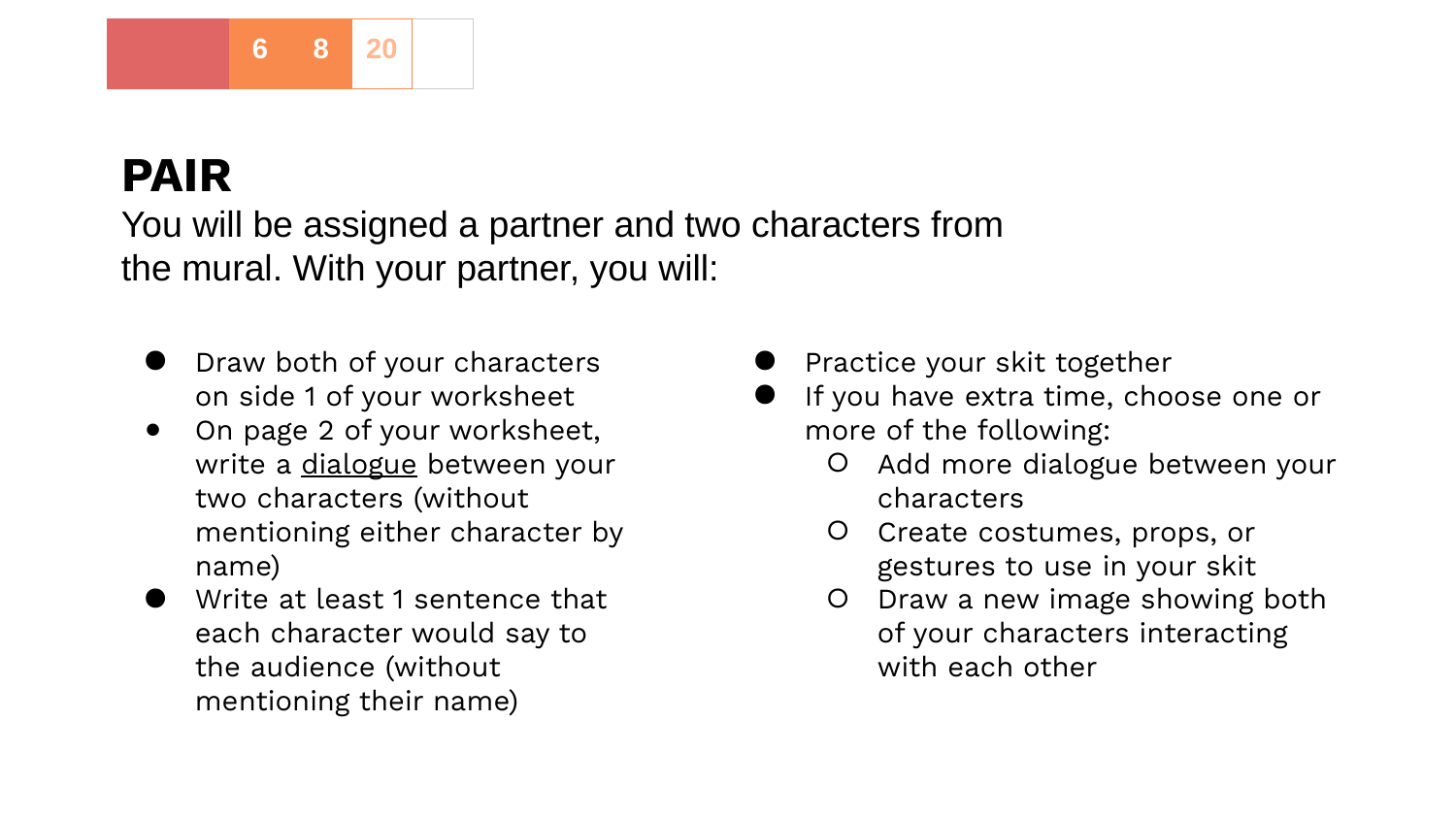

|  |  | 6 | 8 | 20 |  |
| --- | --- | --- | --- | --- | --- |
PAIR
You will be assigned a partner and two characters from the mural. With your partner, you will:
Draw both of your characters on side 1 of your worksheet
On page 2 of your worksheet, write a dialogue between your two characters (without mentioning either character by name)
Write at least 1 sentence that each character would say to the audience (without mentioning their name)
Practice your skit together
If you have extra time, choose one or more of the following:
Add more dialogue between your characters
Create costumes, props, or gestures to use in your skit
Draw a new image showing both of your characters interacting with each other